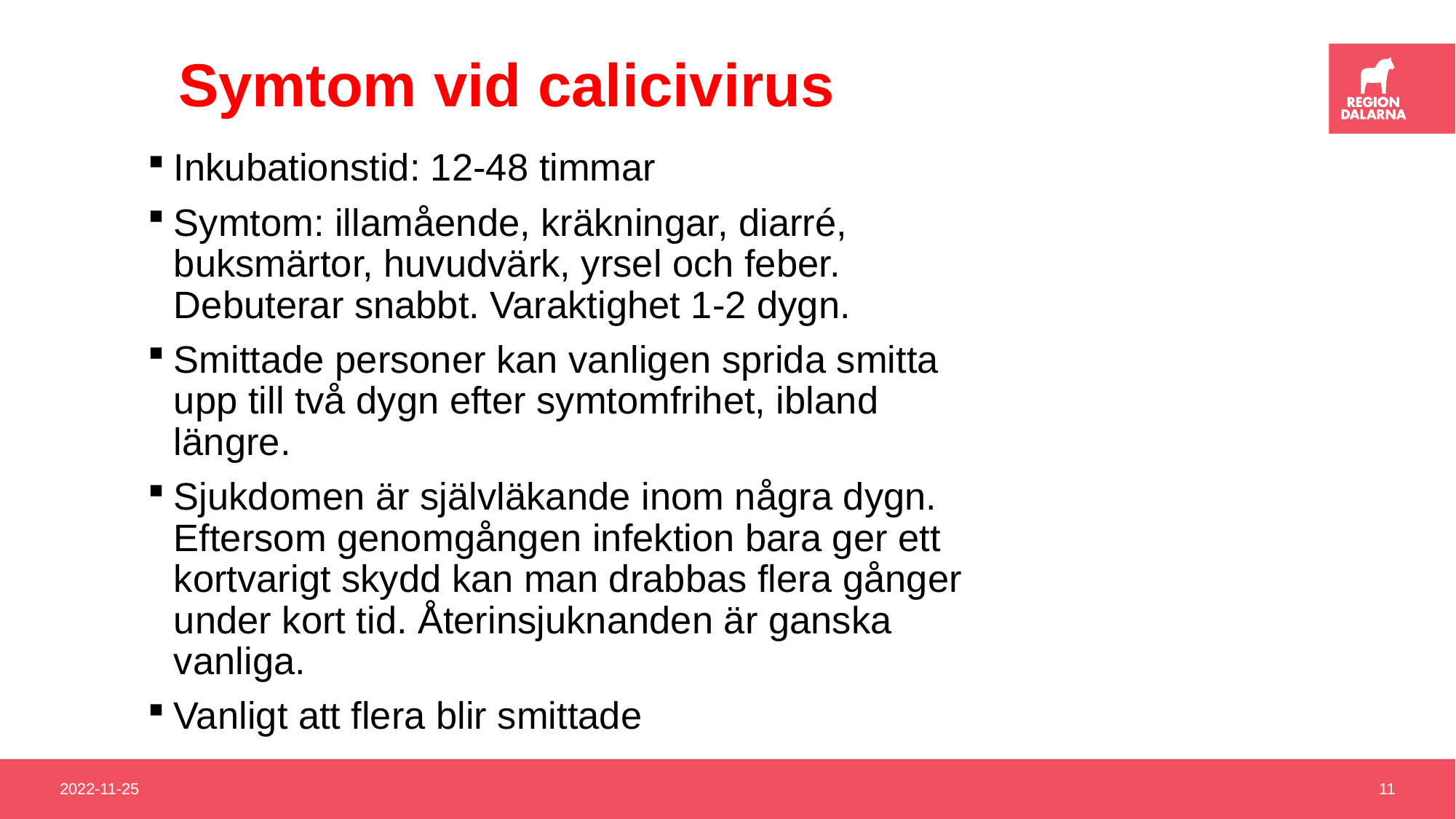

Symtom vid calicivirus
Inkubationstid: 12-48 timmar
Symtom: illamående, kräkningar, diarré, buksmärtor, huvudvärk, yrsel och feber. Debuterar snabbt. Varaktighet 1-2 dygn.
Smittade personer kan vanligen sprida smitta upp till två dygn efter symtomfrihet, ibland längre.
Sjukdomen är självläkande inom några dygn. Eftersom genomgången infektion bara ger ett kortvarigt skydd kan man drabbas flera gånger under kort tid. Återinsjuknanden är ganska vanliga.
Vanligt att flera blir smittade
2022-11-25

11